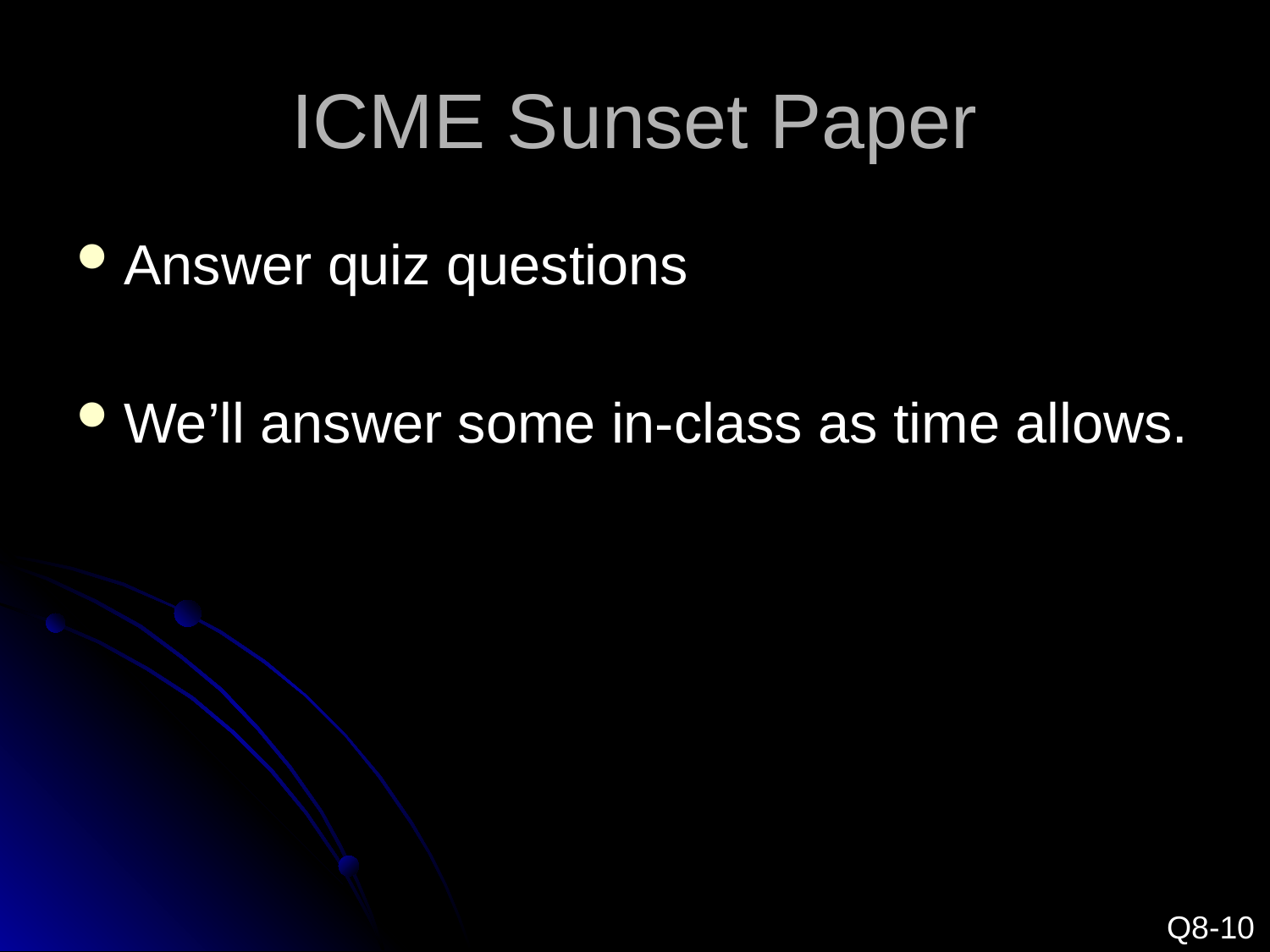

# ICME Sunset Paper
Answer quiz questions

We’ll answer some in-class as time allows.
Q8-10